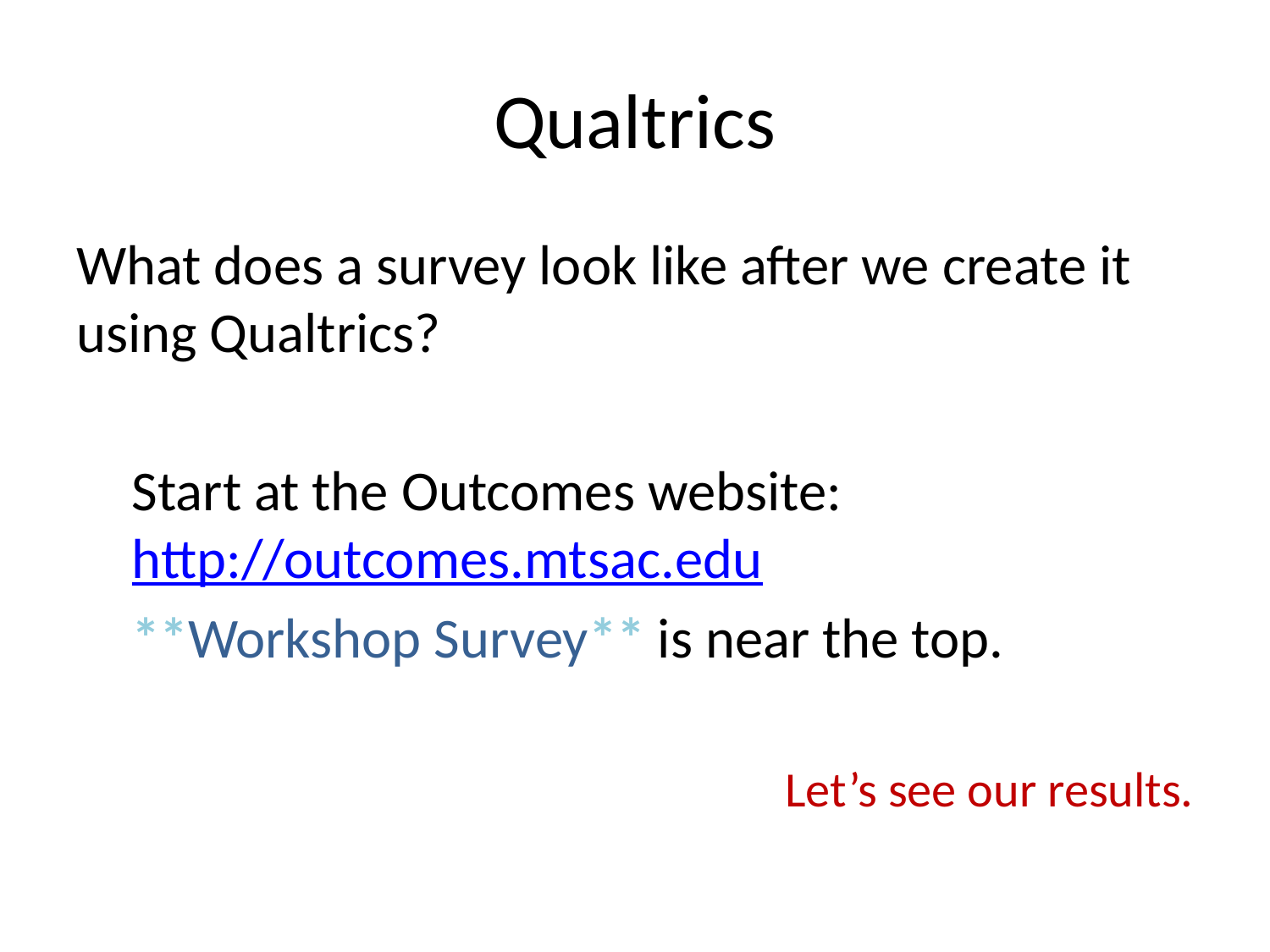

# Qualtrics
What does a survey look like after we create it using Qualtrics?

Start at the Outcomes website:  http://outcomes.mtsac.edu
**Workshop Survey** is near the top.

Let’s see our results.